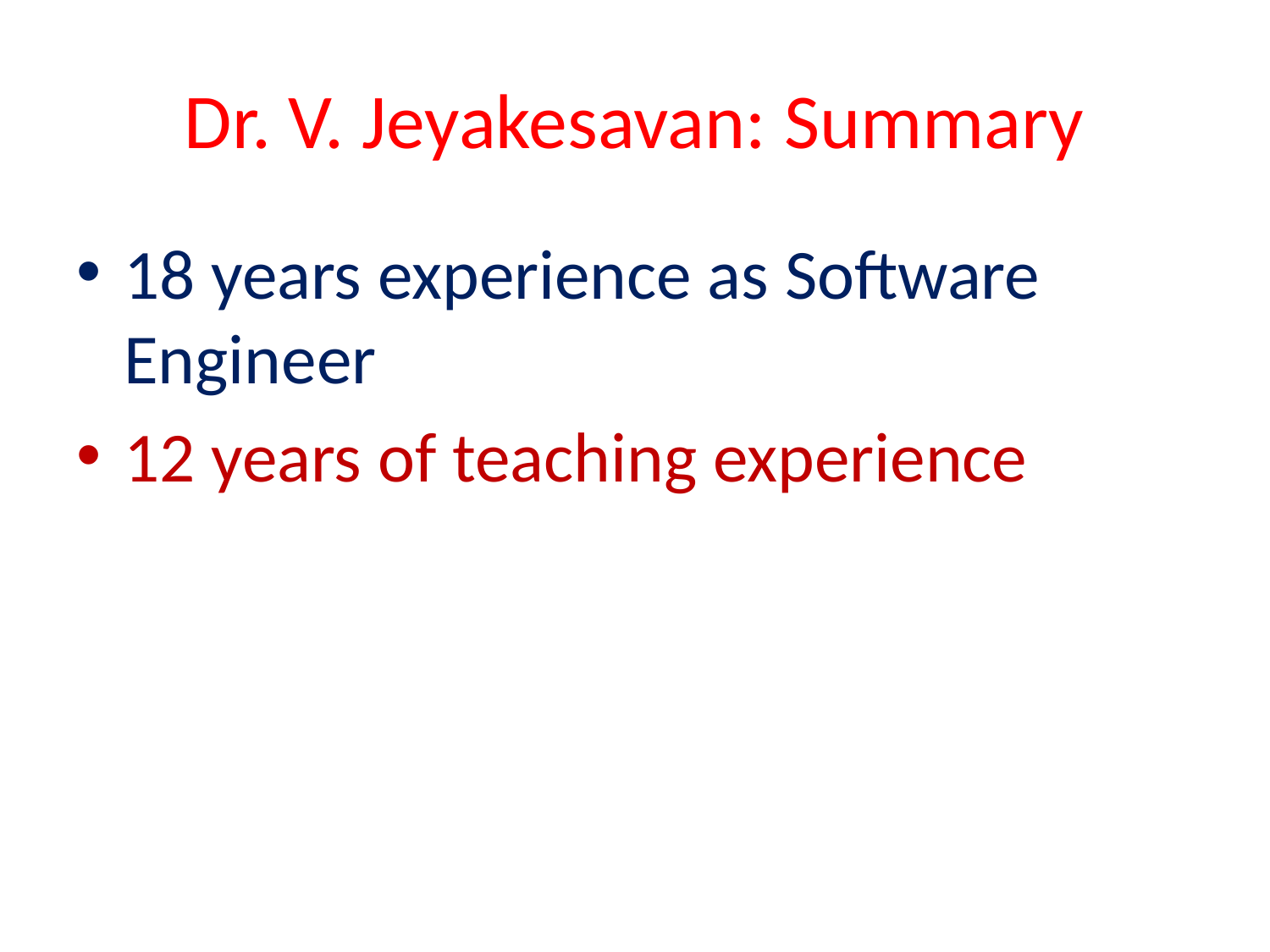

# Dr. V. Jeyakesavan: Summary
18 years experience as Software Engineer
12 years of teaching experience